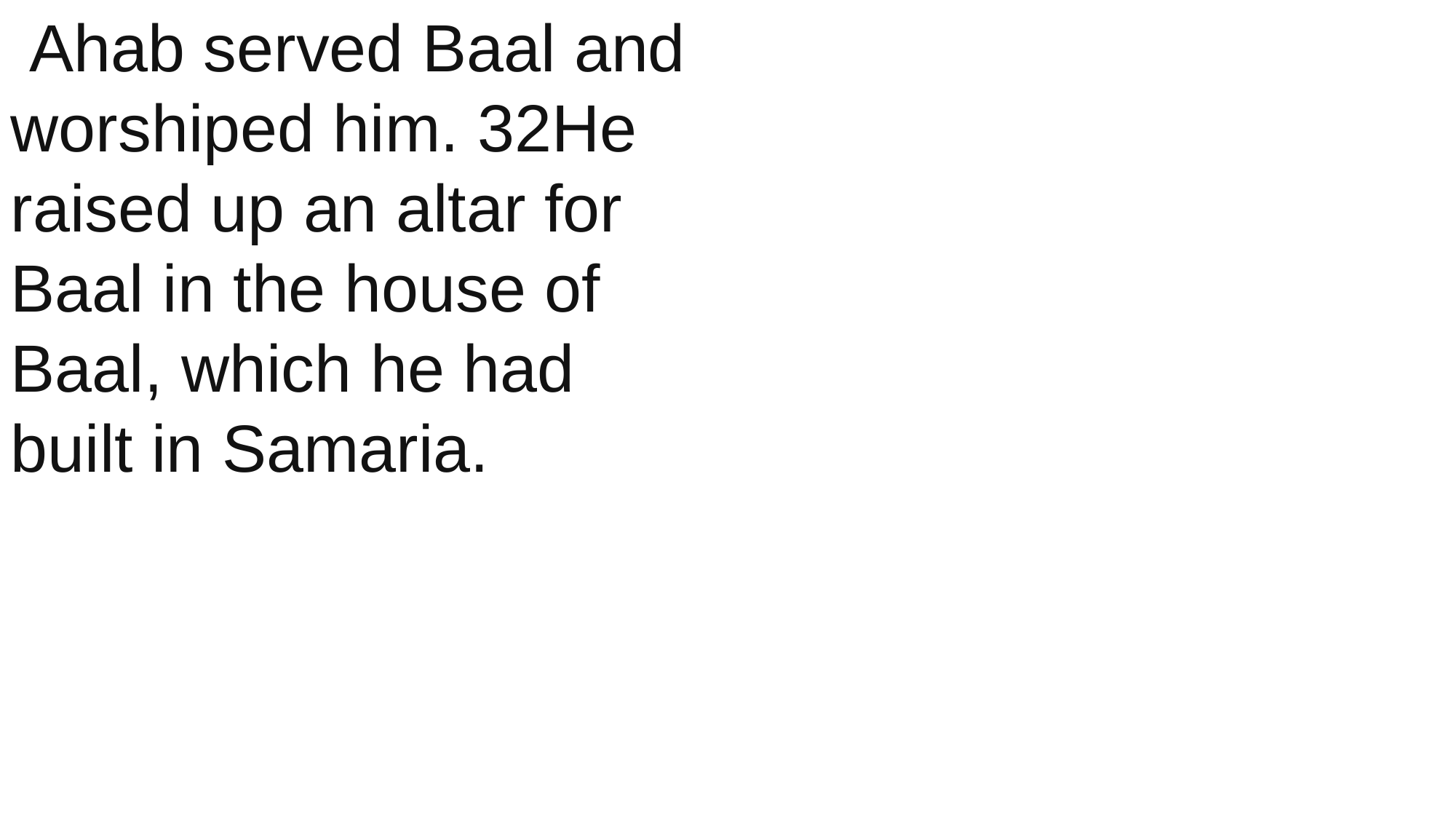

Ahab served Baal and worshiped him. 32He raised up an altar for Baal in the house of Baal, which he had built in Samaria.